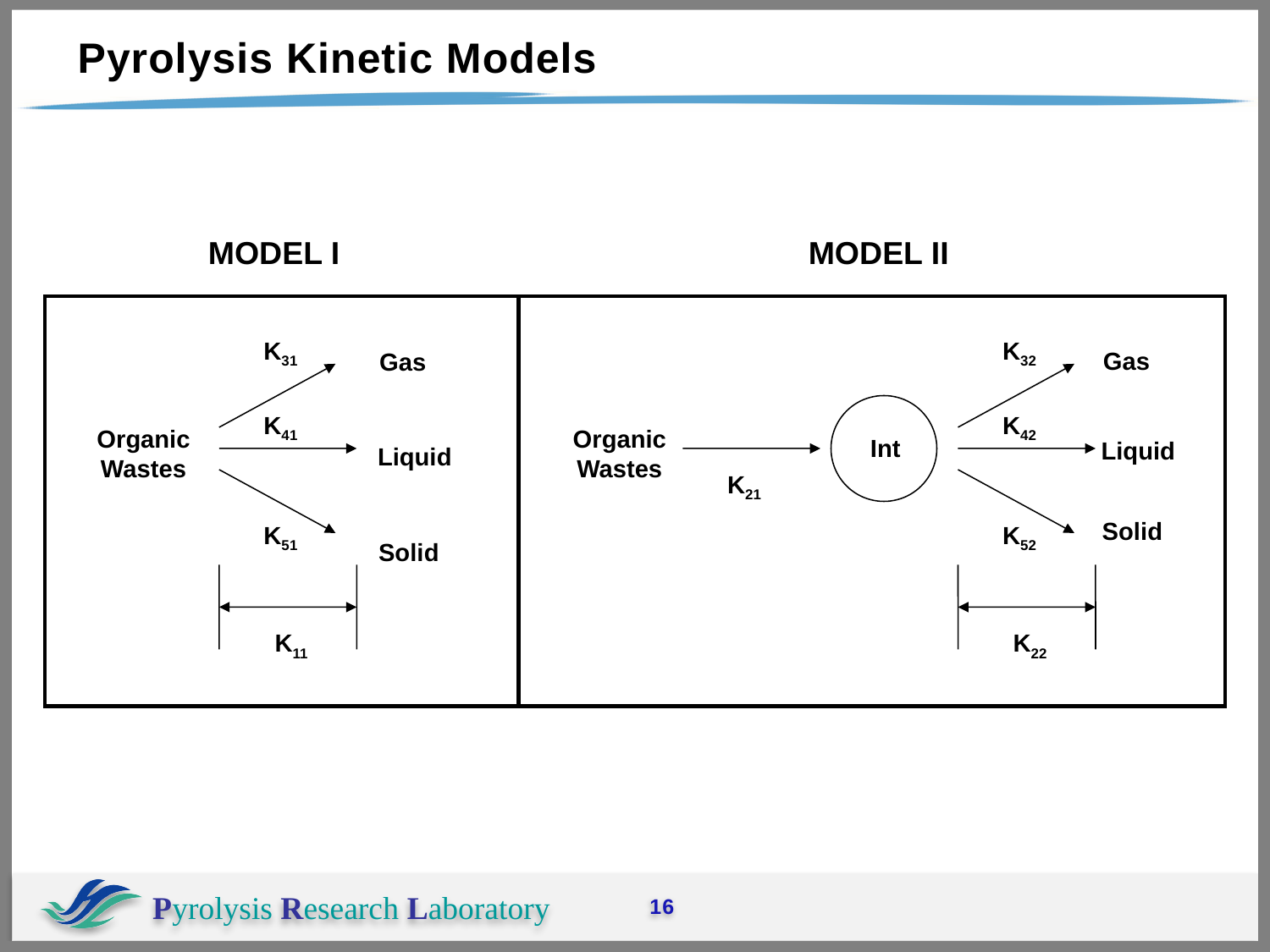

# Pyrolysis Kinetic Models
MODEL I
MODEL II

K31
Gas

K41
Organic
Wastes
Liquid

K51
Solid

K11
K32
Gas

K42
Organic
Wastes
Int
Liquid

K21

Solid
K52

K22
16